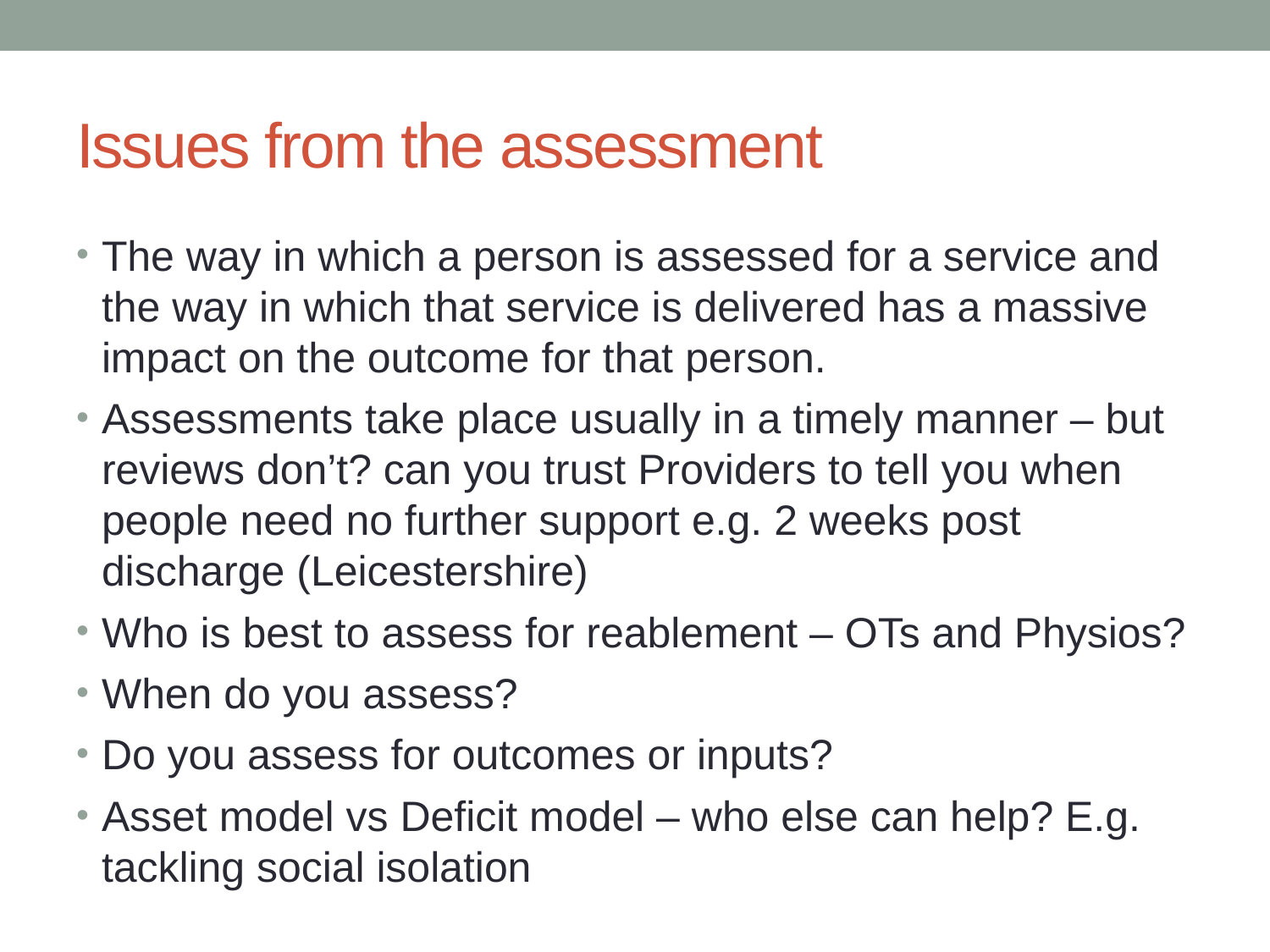

# Issues from the assessment
The way in which a person is assessed for a service and the way in which that service is delivered has a massive impact on the outcome for that person.
Assessments take place usually in a timely manner – but reviews don’t? can you trust Providers to tell you when people need no further support e.g. 2 weeks post discharge (Leicestershire)
Who is best to assess for reablement – OTs and Physios?
When do you assess?
Do you assess for outcomes or inputs?
Asset model vs Deficit model – who else can help? E.g. tackling social isolation